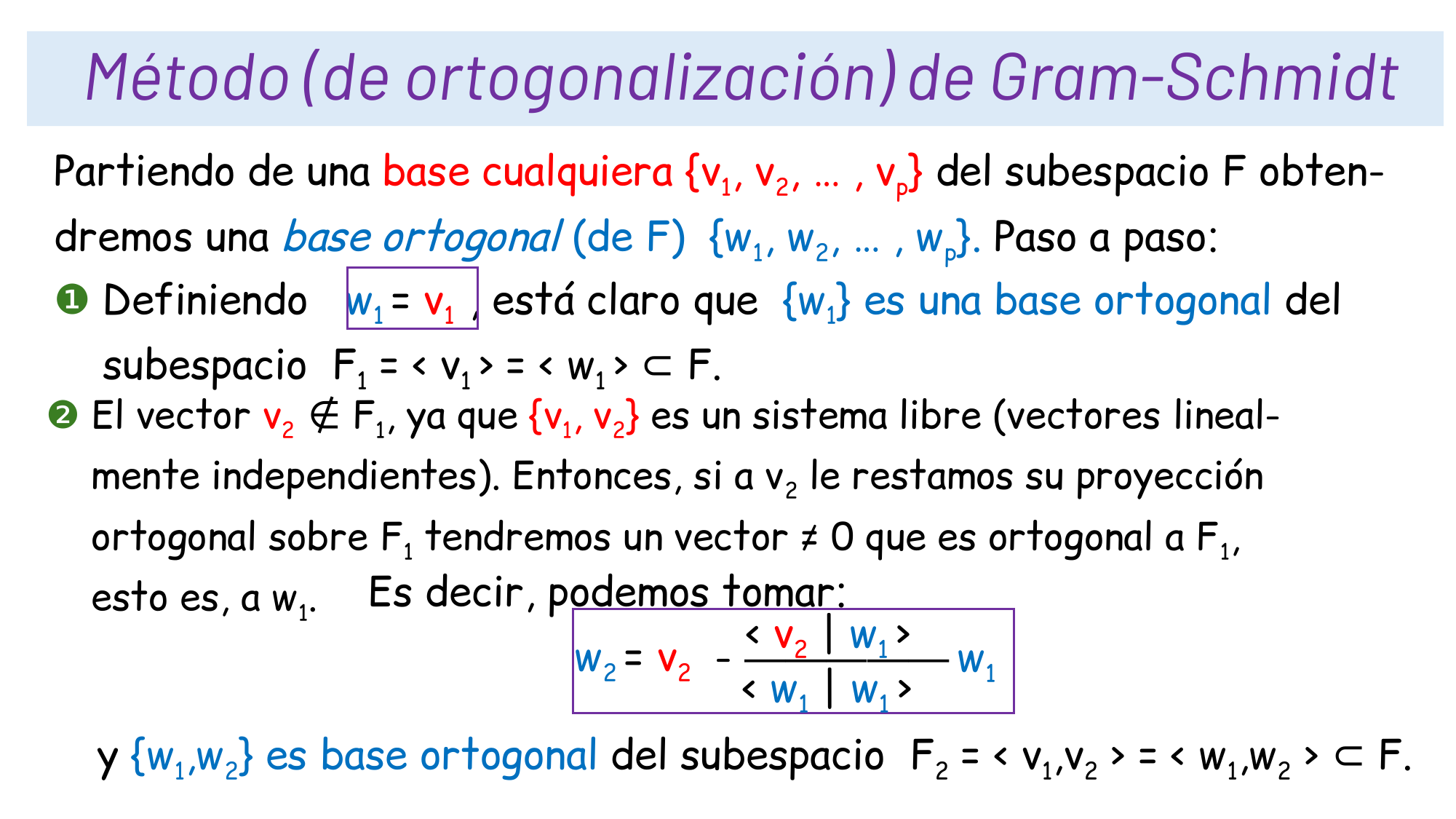

# Método (de ortogonalización) de Gram-Schmidt
Partiendo de una base cualquiera {v1, v2, … , vp} del subespacio F obten-
dremos una base ortogonal (de F)  {w1, w2, … , wp}. Paso a paso:

❶ Definiendo   w1 = v1  , está claro que  {w1} es una base ortogonal del
    subespacio  F1 = < v1 > = < w1 > ⊂ F.
❷ El vector v2  ∉ F1, ya que {v1, v2} es un sistema libre (vectores lineal-
    mente independientes). Entonces, si a v2 le restamos su proyección
    ortogonal sobre F1 tendremos un vector ≠ 0 que es ortogonal a F1,
    esto es, a w1.
                    Es decir, podemos tomar:
                                     w2 = v2
< v2 | w1 >

 - ――――― w1
< w1 | w1 >
y {w1,w2} es base ortogonal del subespacio  F2 = < v1,v2 > = < w1,w2 > ⊂ F.